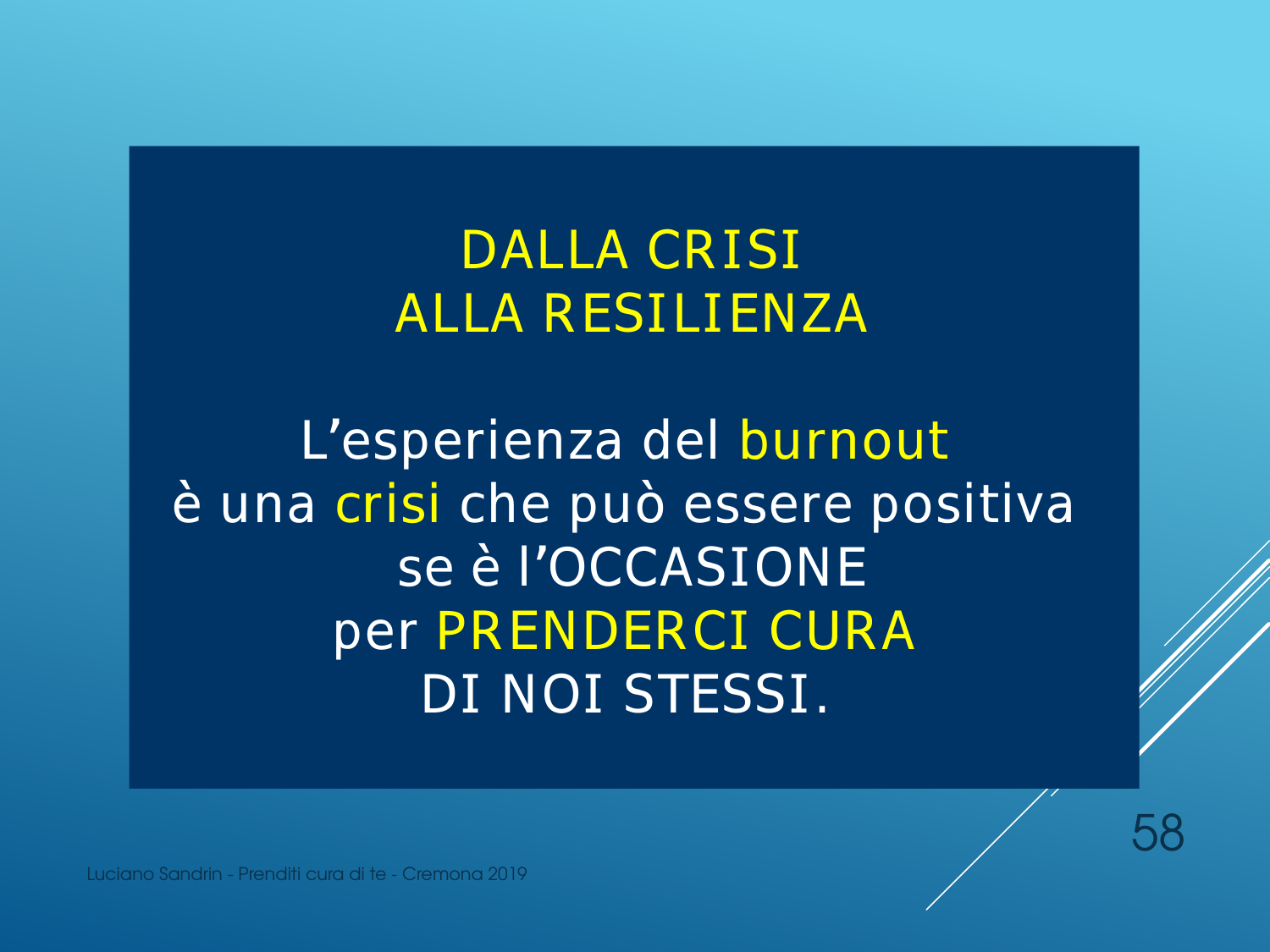

DALLA CRISI
ALLA RESILIENZA

L’esperienza del burnout
è una crisi che può essere positiva
se è l’OCCASIONE
per PRENDERCI CURA
DI NOI STESSI.

58
Luciano Sandrin - Prenditi cura di te - Cremona 2019